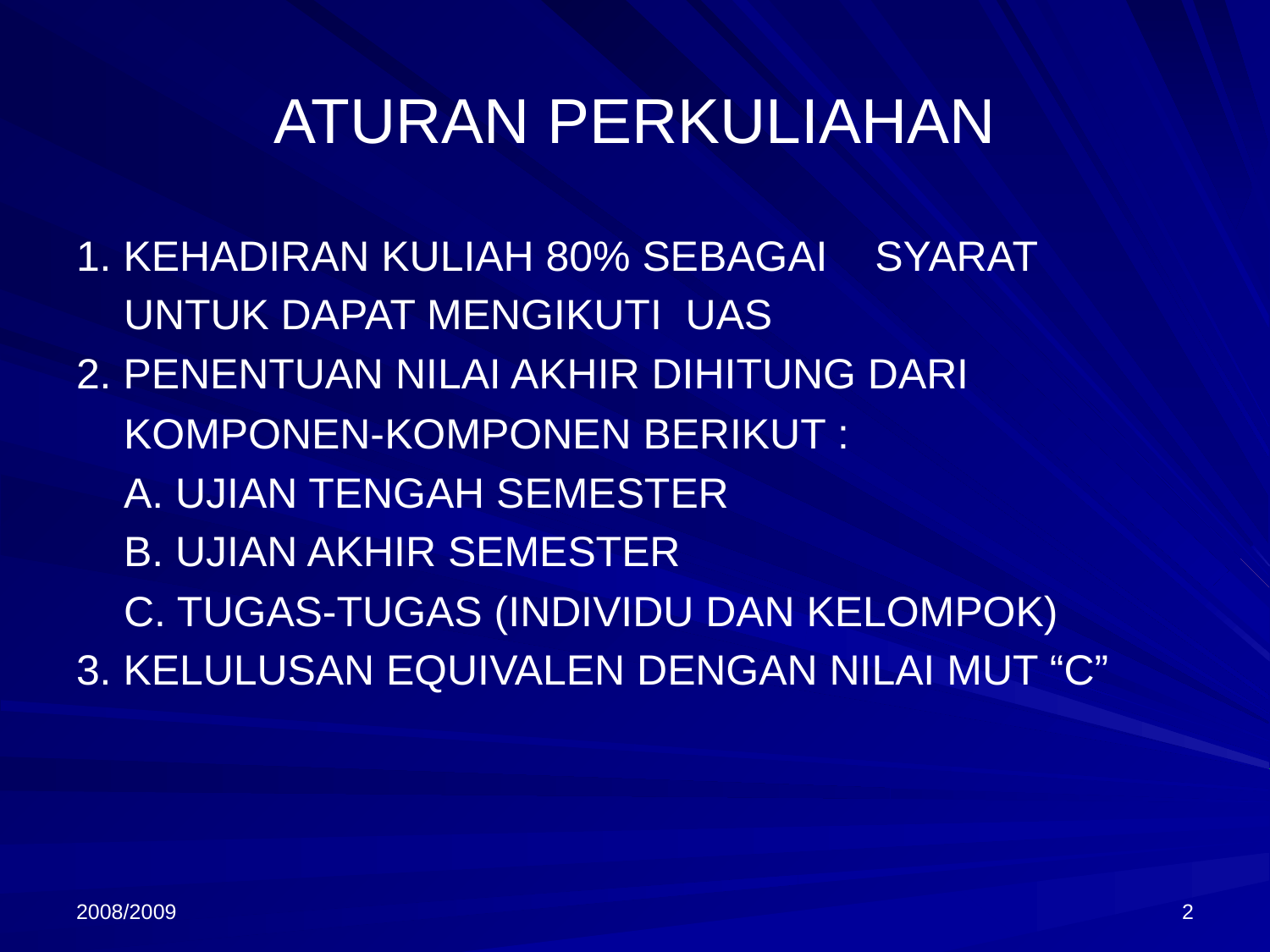

# ATURAN PERKULIAHAN
1. KEHADIRAN KULIAH 80% SEBAGAI    SYARAT
    UNTUK DAPAT MENGIKUTI  UAS
2. PENENTUAN NILAI AKHIR DIHITUNG DARI
    KOMPONEN-KOMPONEN BERIKUT :
    A. UJIAN TENGAH SEMESTER
    B. UJIAN AKHIR SEMESTER
    C. TUGAS-TUGAS (INDIVIDU DAN KELOMPOK)
3. KELULUSAN EQUIVALEN DENGAN NILAI MUT “C”
2008/2009
2